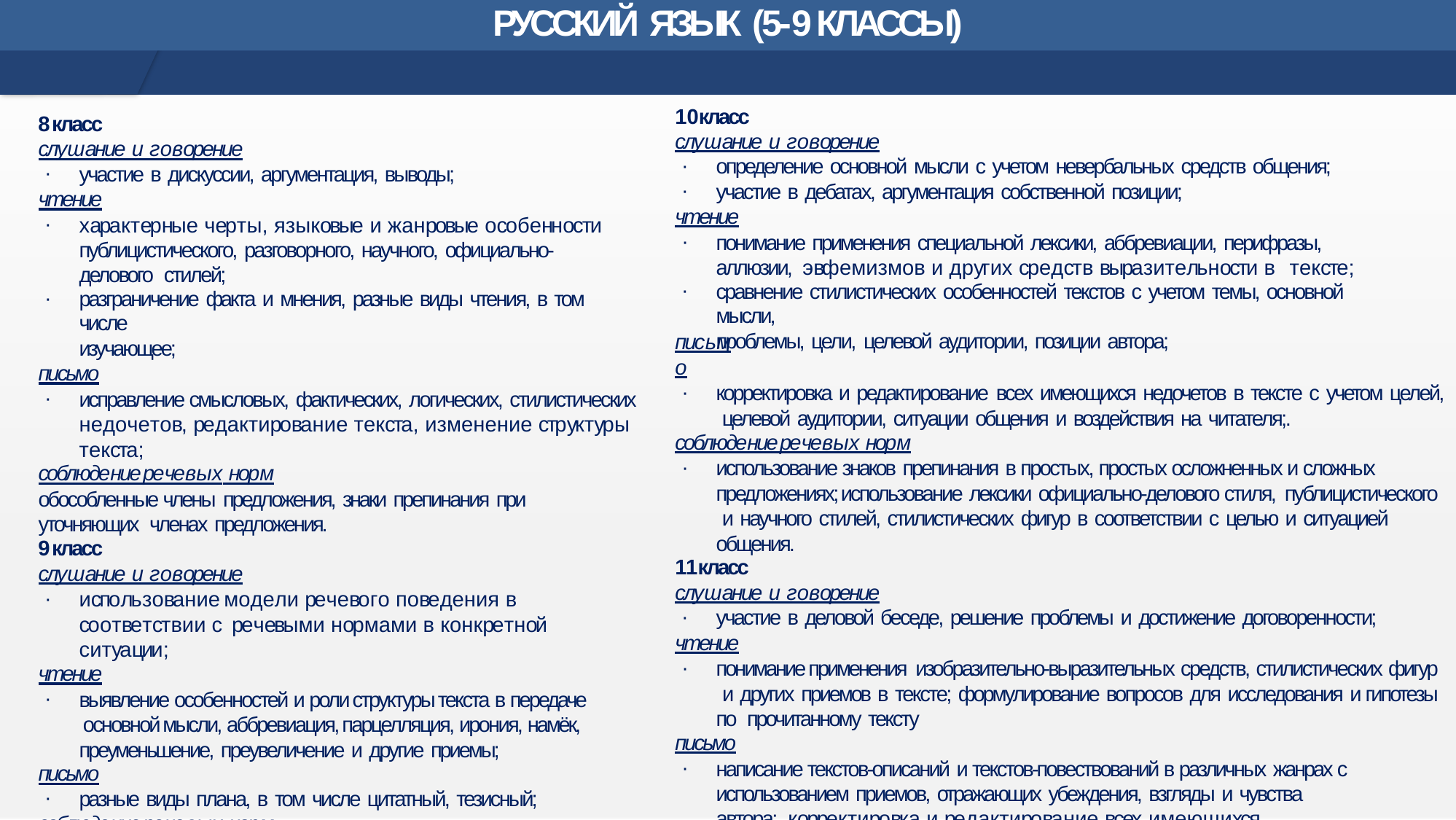

# РУССКИЙ ЯЗЫК (5-9 КЛАССЫ)
класс
слушание и говорение
определение основной мысли с учетом невербальных средств общения;
участие в дебатах, аргументация собственной позиции;
чтение
понимание применения специальной лексики, аббревиации, перифразы, аллюзии,  эвфемизмов и других средств выразительности в  тексте;
сравнение стилистических особенностей текстов с учетом темы, основной мысли,
проблемы, цели, целевой аудитории, позиции автора;

корректировка и редактирование всех имеющихся недочетов в тексте с учетом целей,  целевой аудитории, ситуации общения и воздействия на читателя;.
соблюдение речевых норм
использование знаков препинания в простых, простых осложненных и сложных  предложениях; использование лексики официально-делового стиля, публицистического  и научного стилей, стилистических фигур в соответствии с целью и ситуацией общения.
класс
слушание и говорение
участие в деловой беседе, решение проблемы и достижение договоренности;
чтение
понимание применения изобразительно-выразительных средств, стилистических фигур  и других приемов в тексте; формулирование вопросов для исследования и гипотезы по  прочитанному тексту
письмо
написание текстов-описаний и текстов-повествований в различных жанрах с  использованием приемов, отражающих убеждения, взгляды и чувства автора;  корректировка и редактирование всех имеющихся недочетов в тексте
соблюдение речевых норм
класс
слушание и говорение
участие в дискуссии, аргументация, выводы;
чтение
характерные черты, языковые и жанровые особенности  публицистического, разговорного, научного, официально-делового  стилей;
разграничение факта и мнения, разные виды чтения, в том числе
изучающее;
письмо
исправление смысловых, фактических, логических, стилистических  недочетов, редактирование текста, изменение структуры текста;
соблюдение речевых норм
обособленные члены предложения, знаки препинания при уточняющих  членах предложения.
класс
слушание и говорение
использование модели речевого поведения в соответствии с  речевыми нормами в конкретной ситуации;
чтение
выявление особенностей и роли структуры текста в передаче  основной мысли, аббревиация, парцелляция, ирония, намёк,  преуменьшение, преувеличение и другие приемы;
письмо
разные виды плана, в том числе цитатный, тезисный;
соблюдение речевых норм
орфографические нормы.
письмо